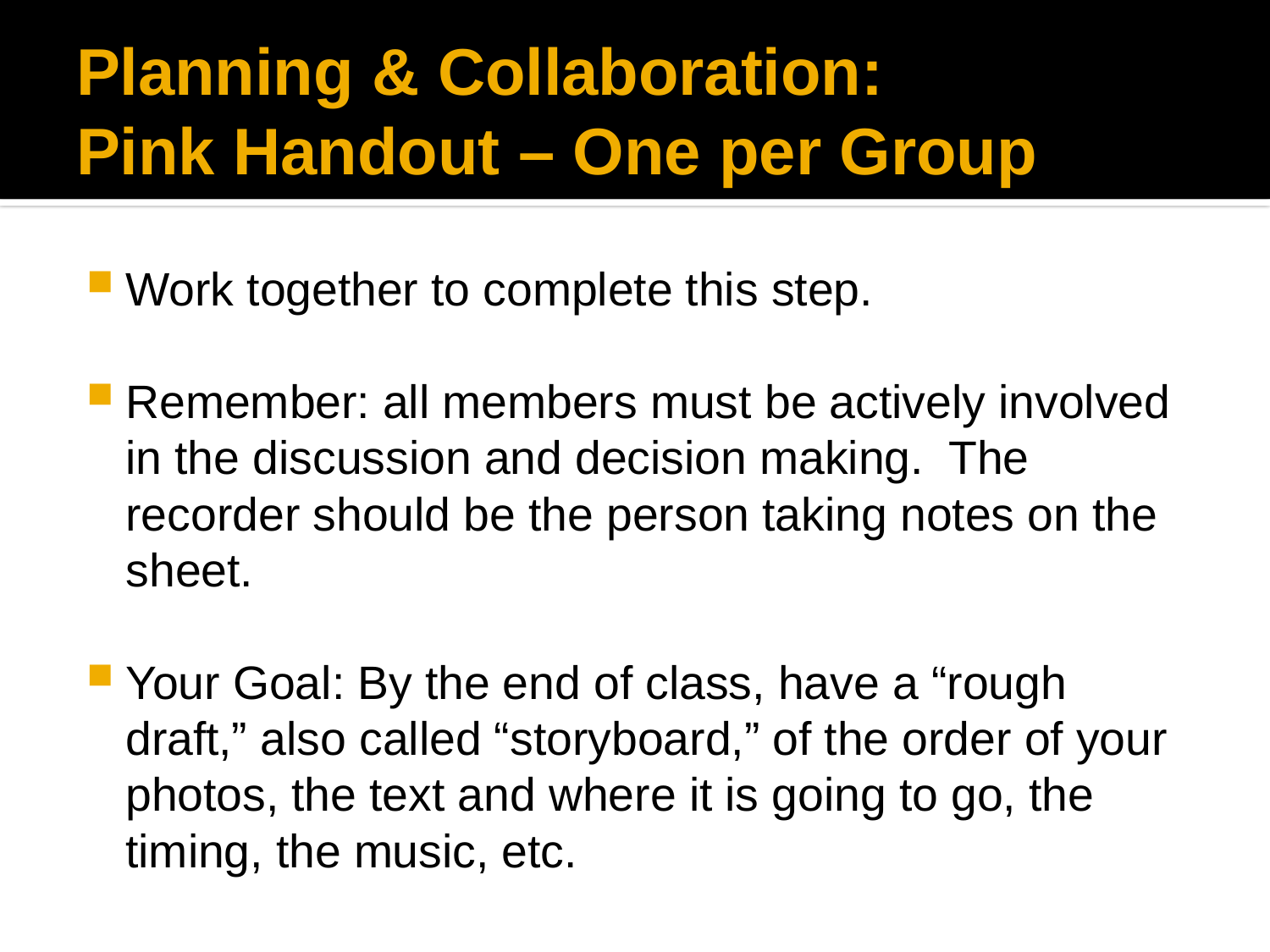

# Planning & Collaboration: Pink Handout – One per Group
Work together to complete this step.

Remember: all members must be actively involved in the discussion and decision making.  The recorder should be the person taking notes on the sheet.

Your Goal: By the end of class, have a “rough draft,” also called “storyboard,” of the order of your photos, the text and where it is going to go, the timing, the music, etc.